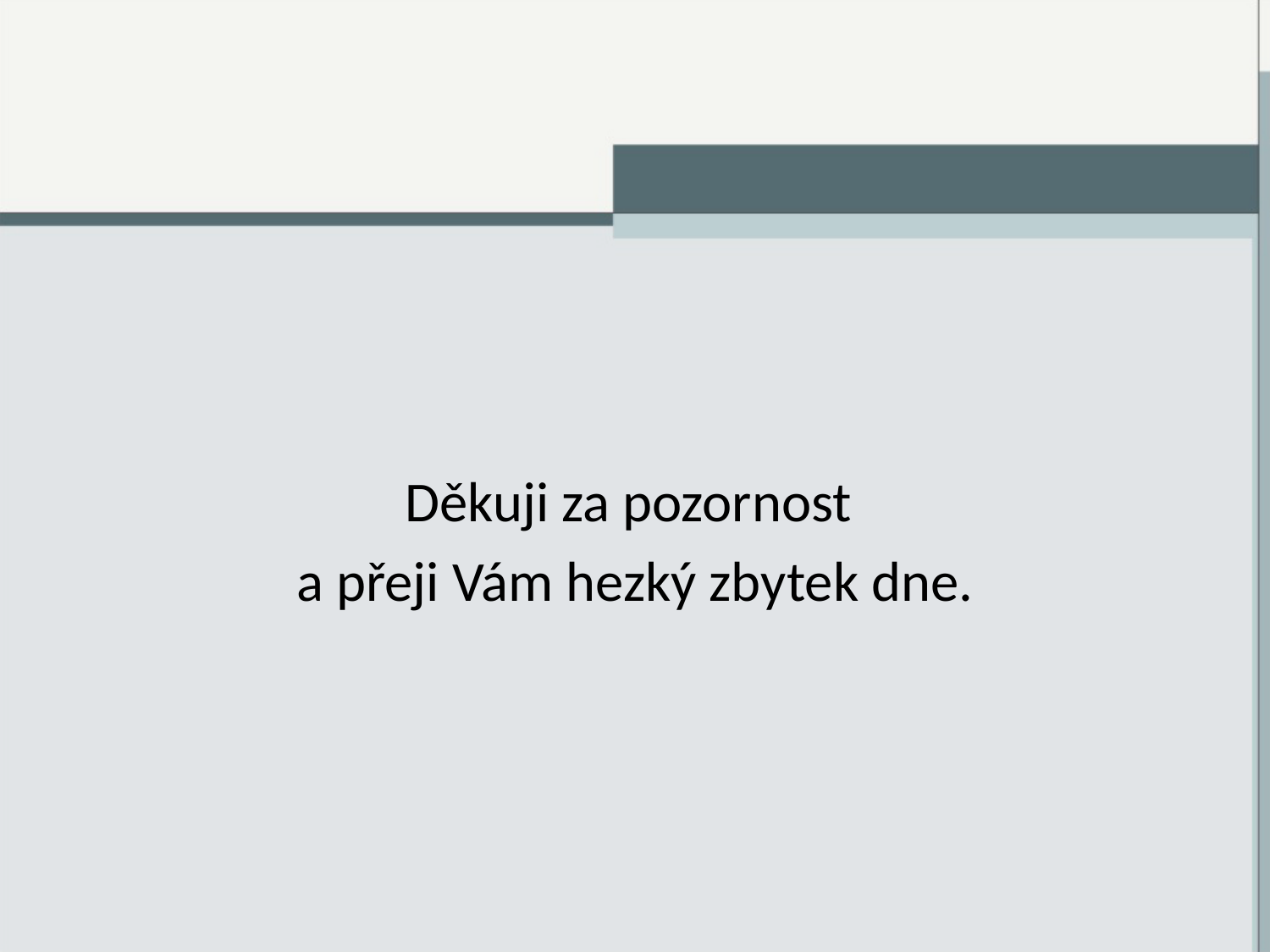

Děkuji za pozornost
a přeji Vám hezký zbytek dne.